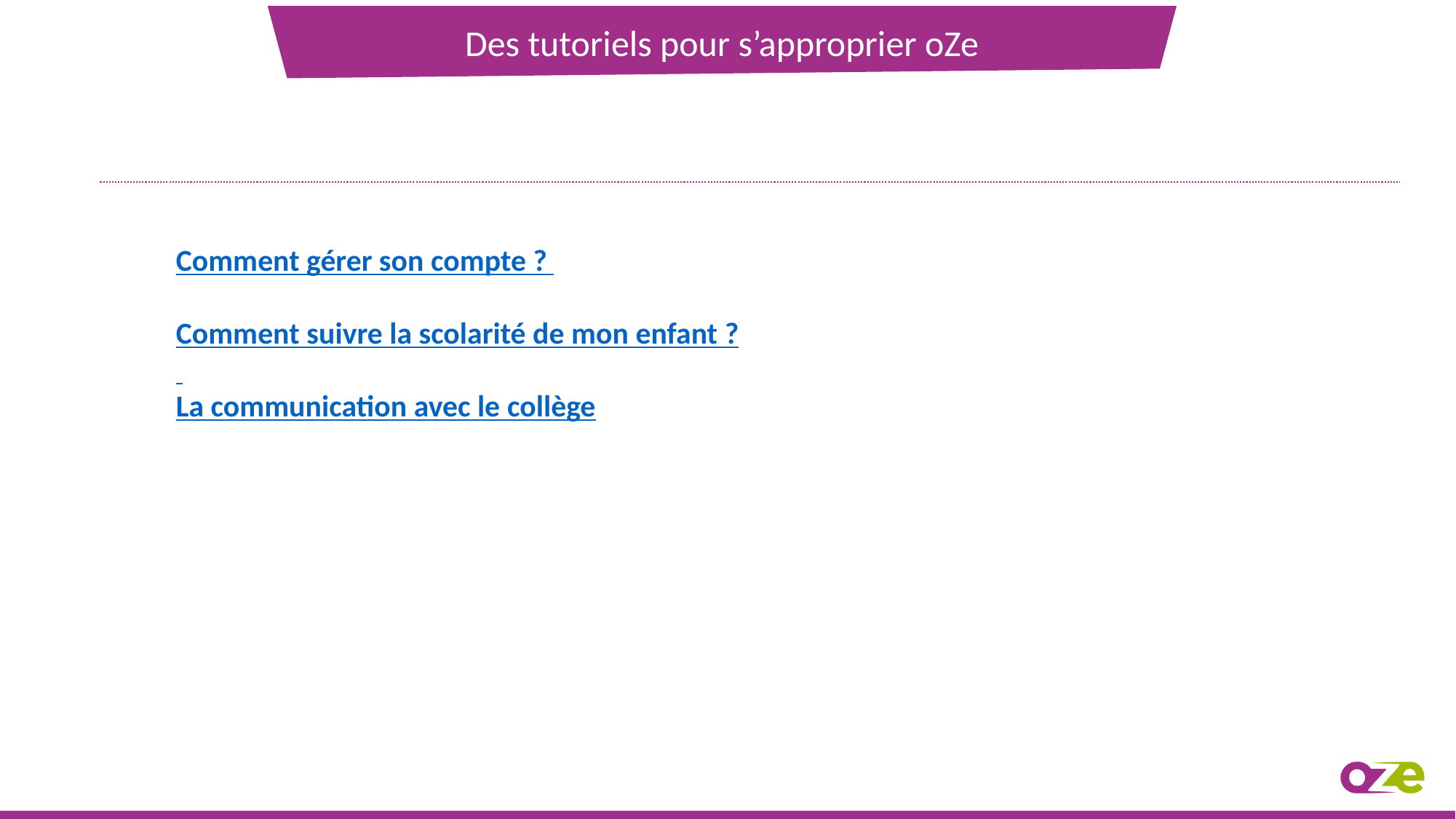

Des tutoriels pour s’approprier oZe
Comment gérer son compte ?

Comment suivre la scolarité de mon enfant ?

La communication avec le collège